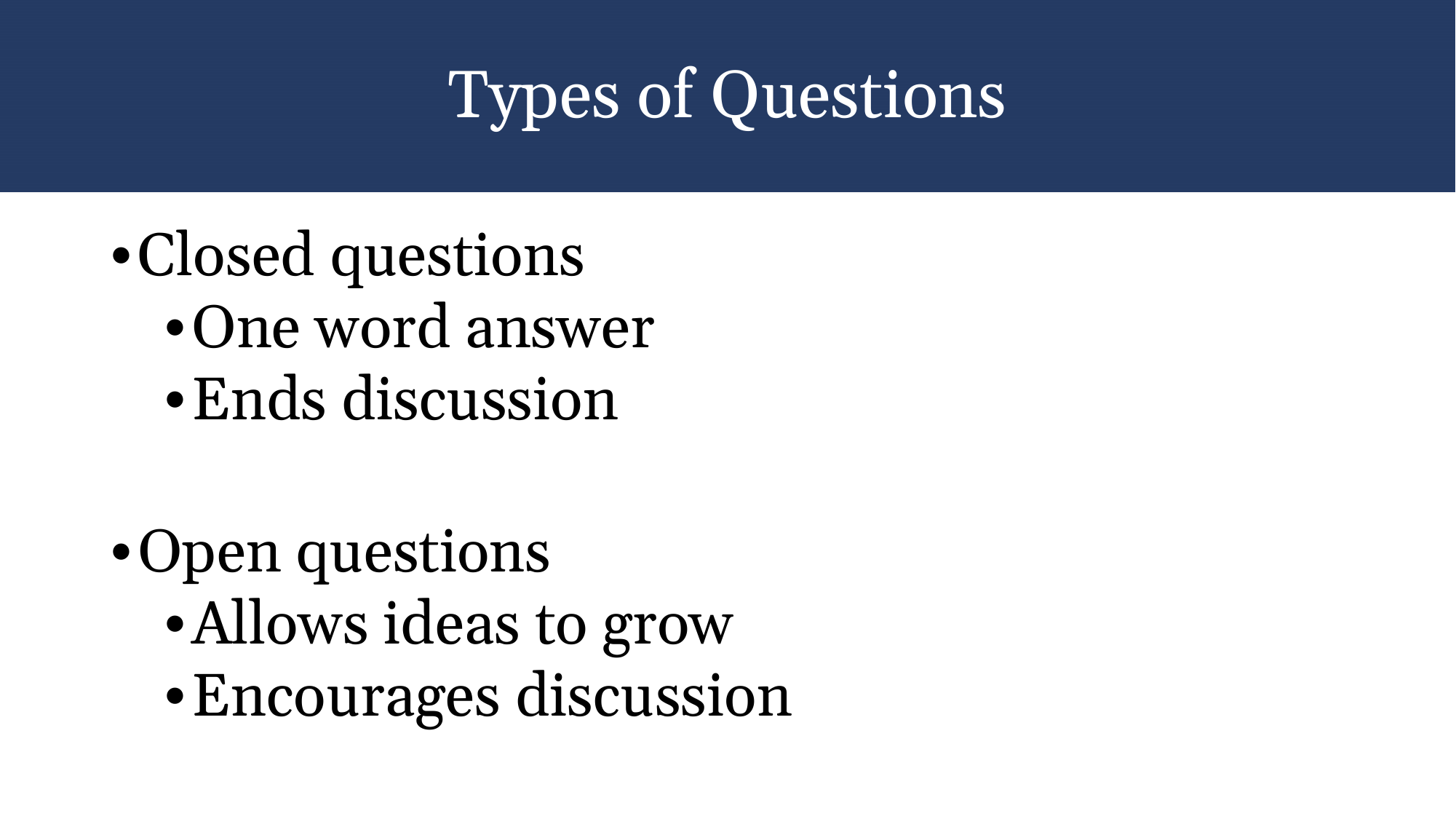

# Types of Questions
Closed questions
One word answer
Ends discussion

Open questions
Allows ideas to grow
Encourages discussion